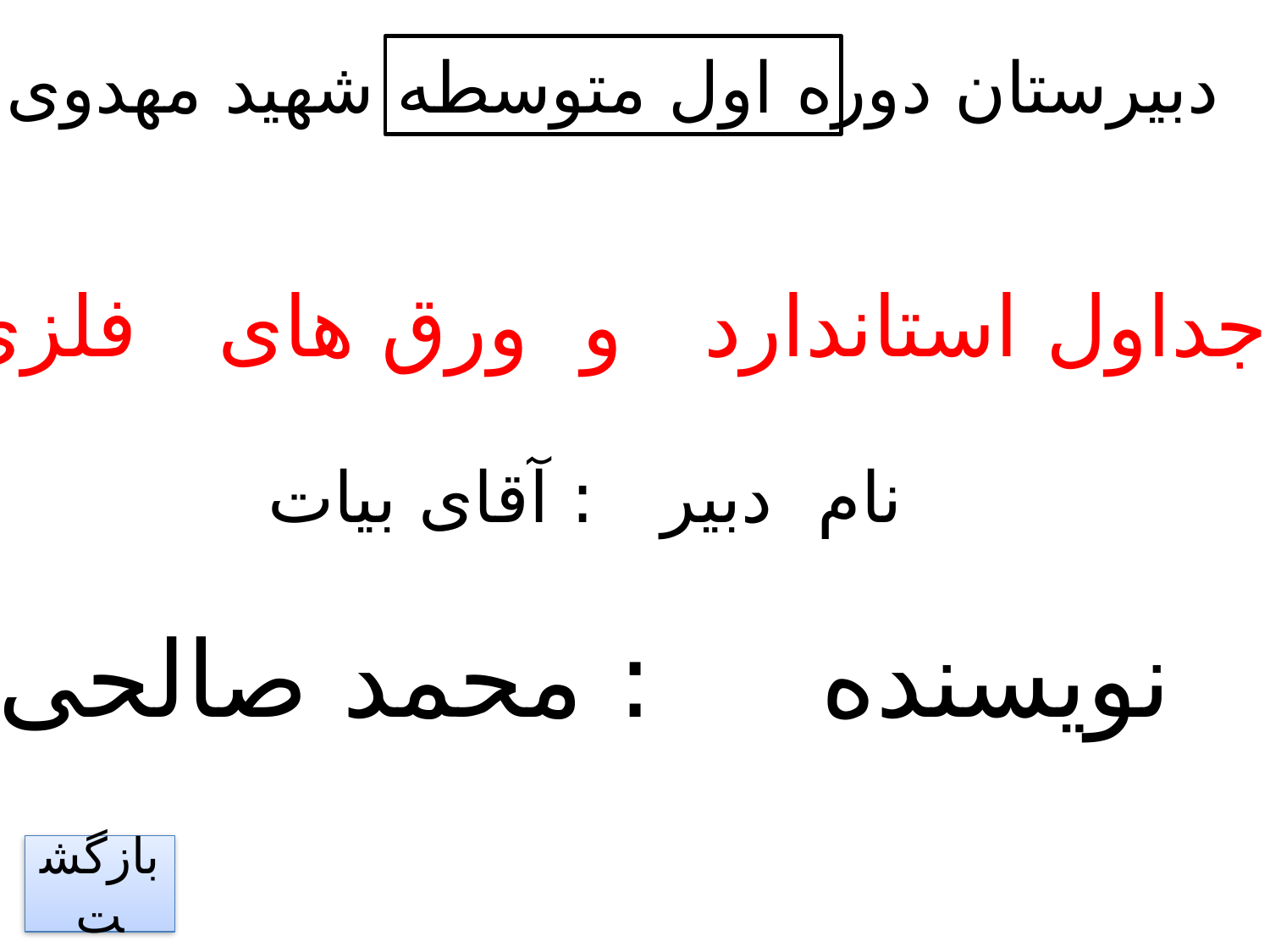

دبیرستان دوره اول متوسطه شهید مهدوی
جداول استاندارد   و  ورق های   فلزی
نام  دبیر   : آقای بیات
نویسنده     : محمد صالحی
بازگشت